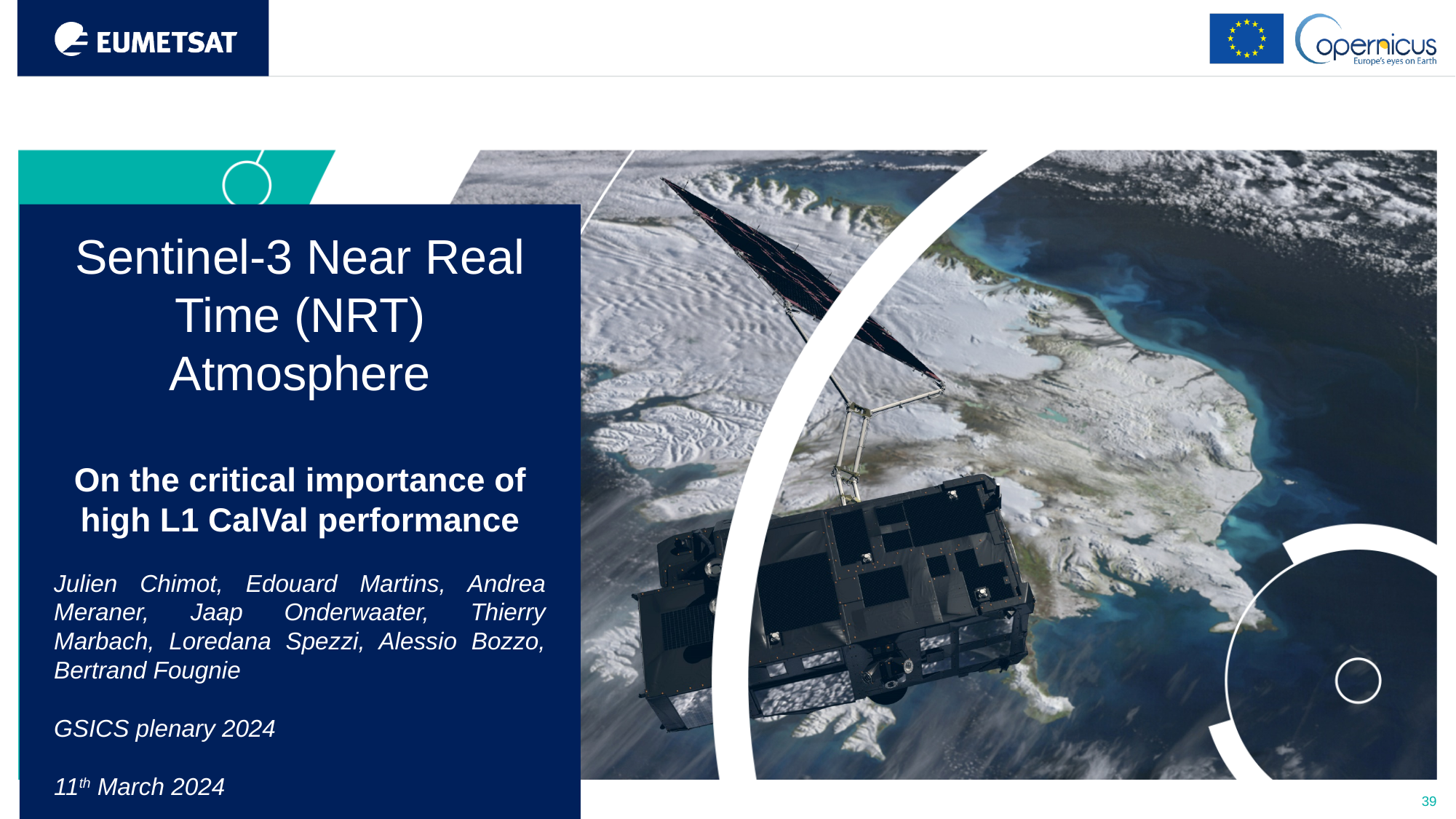

Sentinel-3 Near Real Time (NRT) Atmosphere

On the critical importance of high L1 CalVal performance

Julien Chimot, Edouard Martins, Andrea Meraner, Jaap Onderwaater, Thierry Marbach, Loredana Spezzi, Alessio Bozzo, Bertrand Fougnie

GSICS plenary 2024

11th March 2024